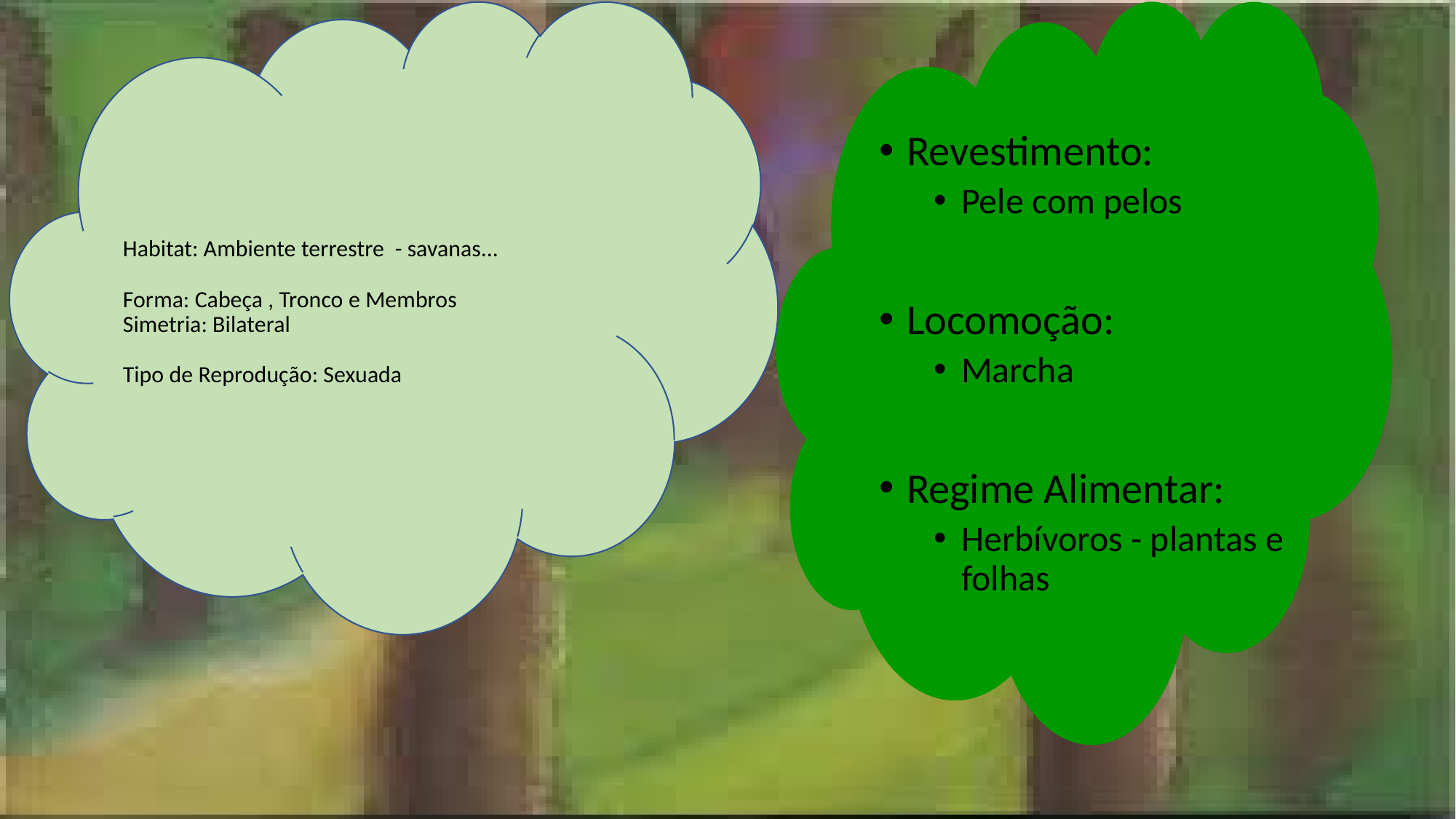

Revestimento:
Pele com pelos

Locomoção:
Marcha

Regime Alimentar:
Herbívoros - plantas e folhas

# Habitat: Ambiente terrestre  - savanas... Forma: Cabeça , Tronco e Membros Simetria: Bilateral Tipo de Reprodução: Sexuada